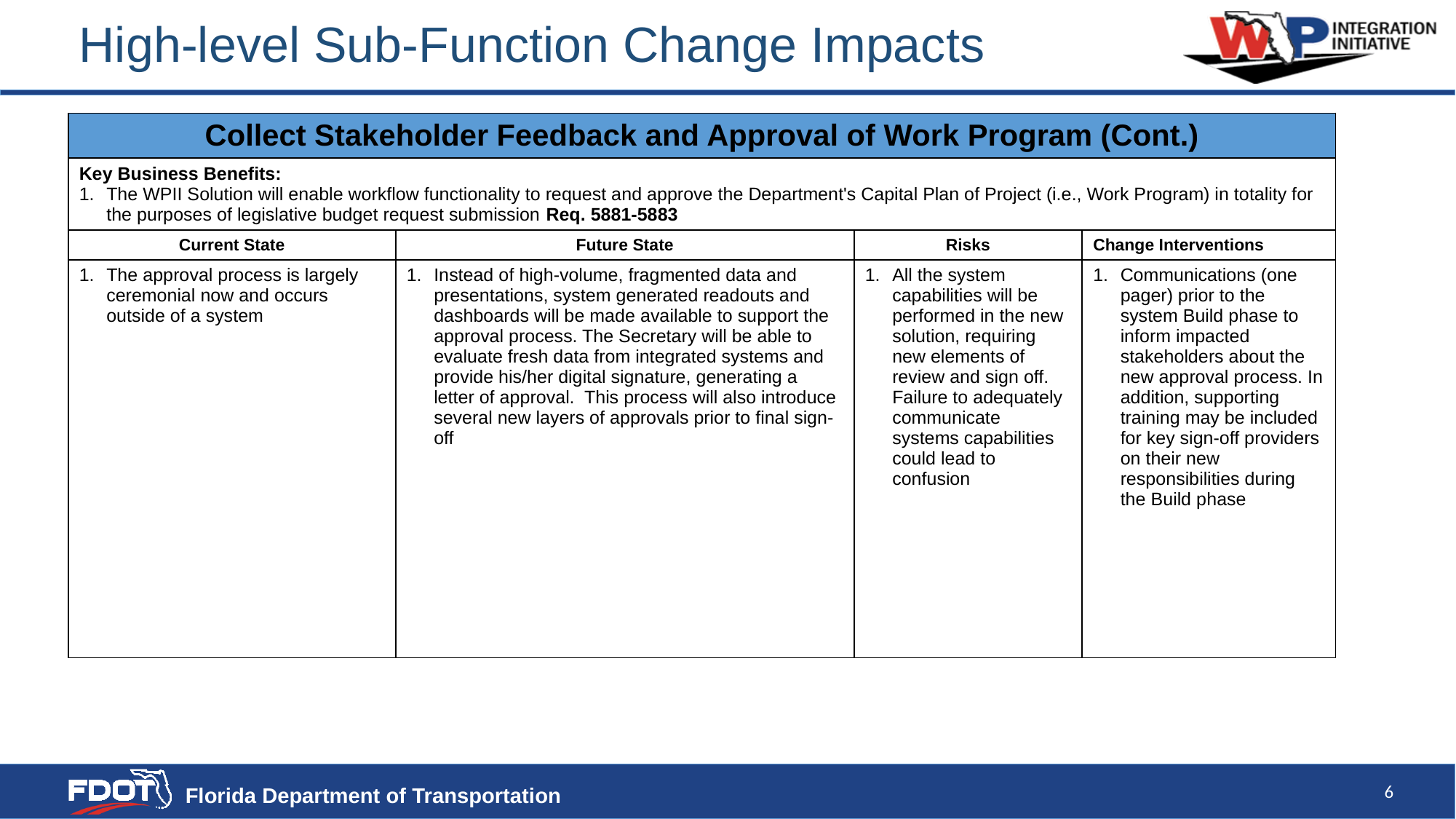

High-level Sub-Function Change Impacts
| Collect Stakeholder Feedback and Approval of Work Program (Cont.) |  |  |  |
| --- | --- | --- | --- |
| Key Business Benefits: The WPII Solution will enable workflow functionality to request and approve the Department's Capital Plan of Project (i.e., Work Program) in totality for the purposes of legislative budget request submission Req. 5881-5883 |  |  |  |
| Current State | Future State | Risks | Change Interventions |
| The approval process is largely ceremonial now and occurs outside of a system | Instead of high-volume, fragmented data and presentations, system generated readouts and dashboards will be made available to support the approval process. The Secretary will be able to evaluate fresh data from integrated systems and provide his/her digital signature, generating a letter of approval. This process will also introduce several new layers of approvals prior to final sign-off | All the system capabilities will be performed in the new solution, requiring new elements of review and sign off. Failure to adequately communicate systems capabilities could lead to confusion | Communications (one pager) prior to the system Build phase to inform impacted stakeholders about the new approval process. In addition, supporting training may be included for key sign-off providers on their new responsibilities during the Build phase |